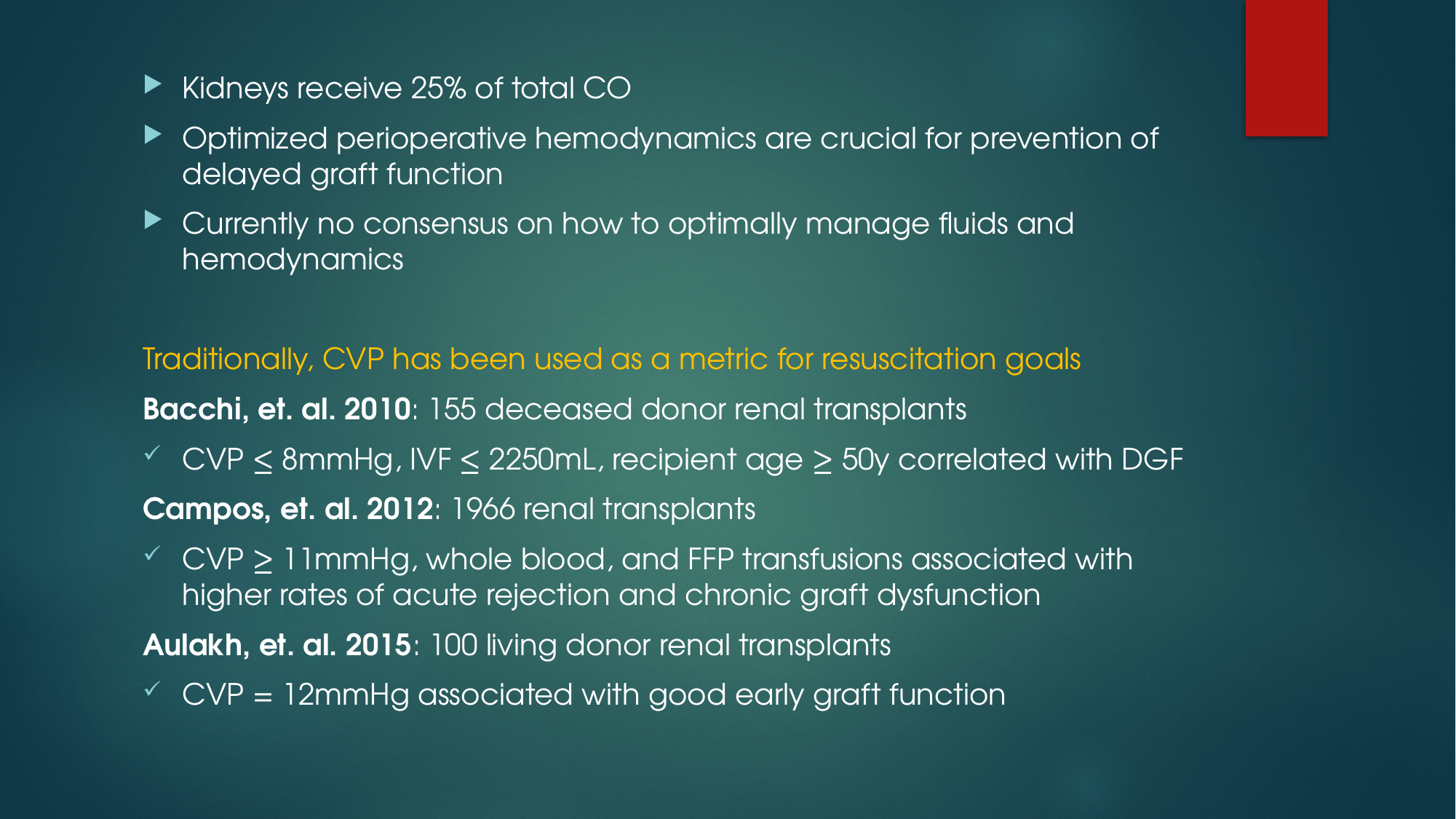

Kidneys receive 25% of total CO
Optimized perioperative hemodynamics are crucial for prevention of delayed graft function
Currently no consensus on how to optimally manage fluids and hemodynamics

Traditionally, CVP has been used as a metric for resuscitation goals
Bacchi, et. al. 2010: 155 deceased donor renal transplants
CVP ≤ 8mmHg, IVF ≤ 2250mL, recipient age ≥ 50y correlated with DGF
Campos, et. al. 2012: 1966 renal transplants
CVP ≥ 11mmHg, whole blood, and FFP transfusions associated with higher rates of acute rejection and chronic graft dysfunction
Aulakh, et. al. 2015: 100 living donor renal transplants
CVP = 12mmHg associated with good early graft function